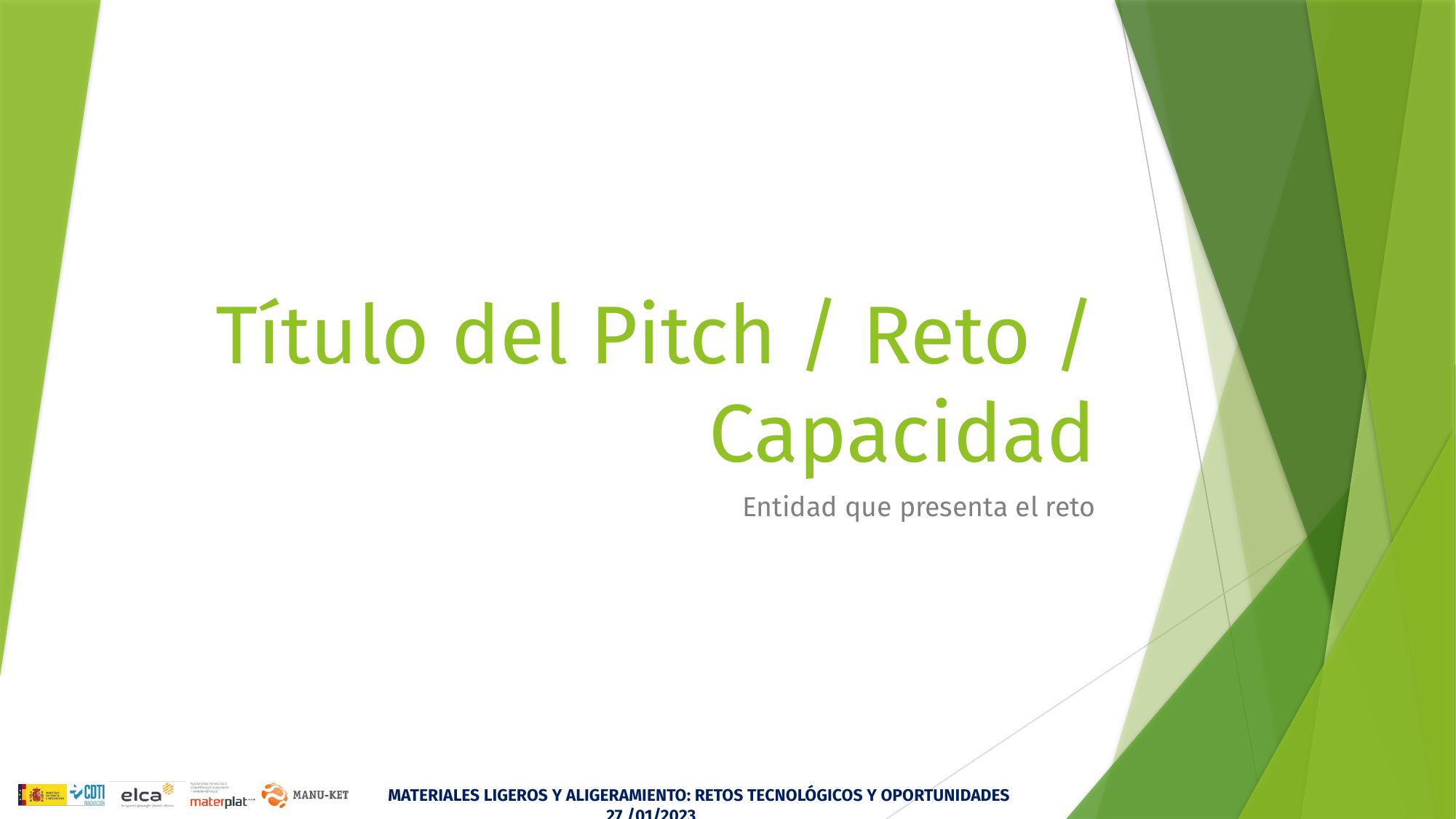

# Título del Pitch / Reto / Capacidad
Entidad que presenta el reto